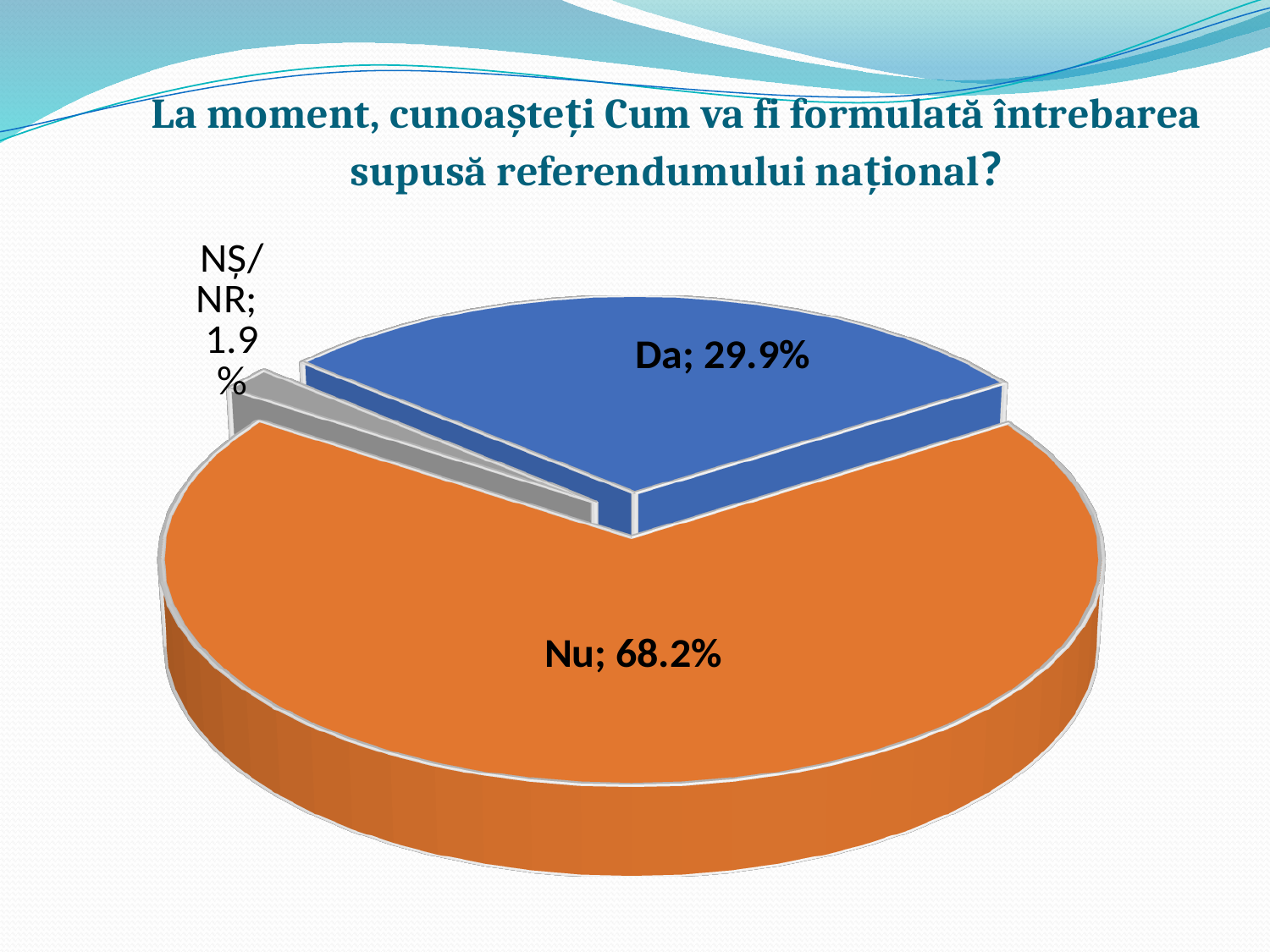

# La moment, cunoașteți Cum va fi formulată întrebarea supusă referendumului național?

[unsupported chart]